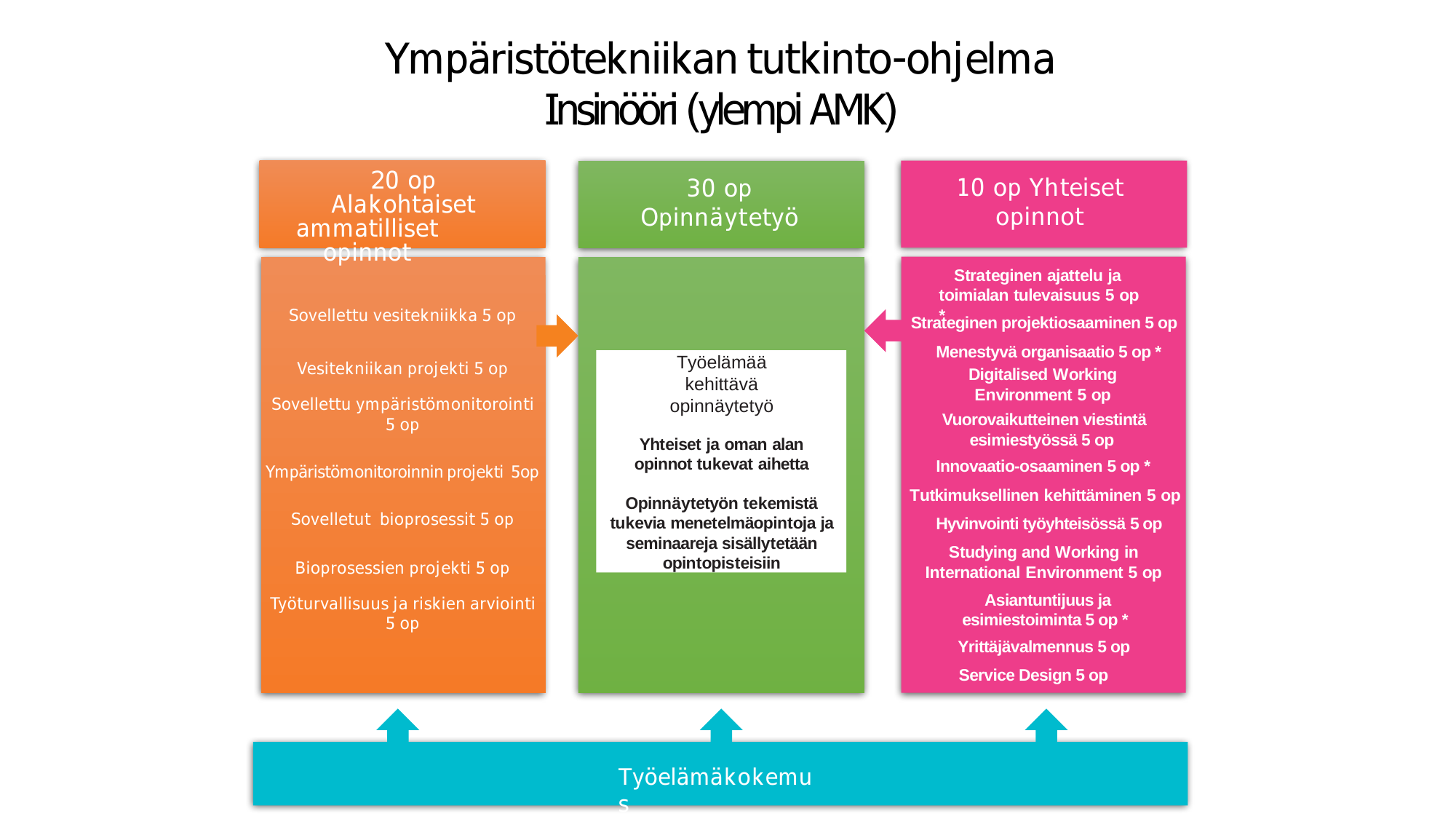

Ympäristötekniikan tutkinto-ohjelma
Insinööri (ylempi AMK)

20 op Alakohtaiset
ammatilliset opinnot

10 op Yhteiset opinnot
30 op Opinnäytetyö

Strateginen ajattelu ja toimialan tulevaisuus 5 op *
Sovellettu vesitekniikka 5 op
Vesitekniikan projekti 5 op
Sovellettu ympäristömonitorointi 5 op
Ympäristömonitoroinnin projekti  5op
Sovelletut  bioprosessit 5 op
Bioprosessien projekti 5 op
Työturvallisuus ja riskien arviointi 5 op

Strateginen projektiosaaminen 5 op

Menestyvä organisaatio 5 op *
Työelämää kehittävä opinnäytetyö

Yhteiset ja oman alan opinnot tukevat aihetta

Opinnäytetyön tekemistä tukevia menetelmäopintoja ja seminaareja sisällytetään opintopisteisiin
Digitalised Working Environment 5 op
Vuorovaikutteinen viestintä esimiestyössä 5 op
Innovaatio-osaaminen 5 op *
Tutkimuksellinen kehittäminen 5 op
Hyvinvointi työyhteisössä 5 op
Studying and Working in International Environment 5 op
Asiantuntijuus ja esimiestoiminta 5 op *
Yrittäjävalmennus 5 op
Service Design 5 op

Työelämäkokemus